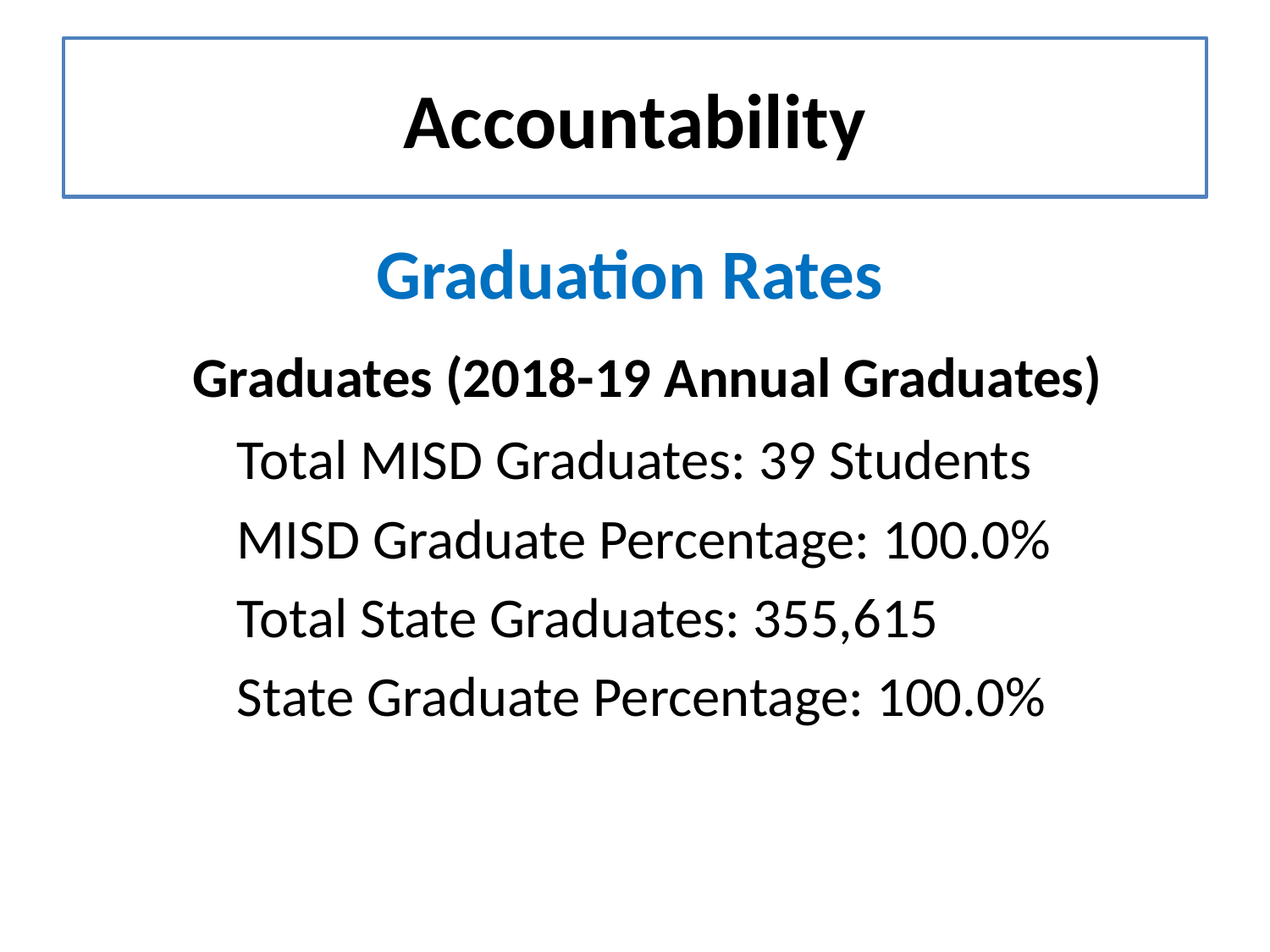

# Accountability
Graduation Rates
	  Graduates (2018-19 Annual Graduates)
	      Total MISD Graduates: 39 Students
	      MISD Graduate Percentage: 100.0%
                Total State Graduates: 355,615
                State Graduate Percentage: 100.0%